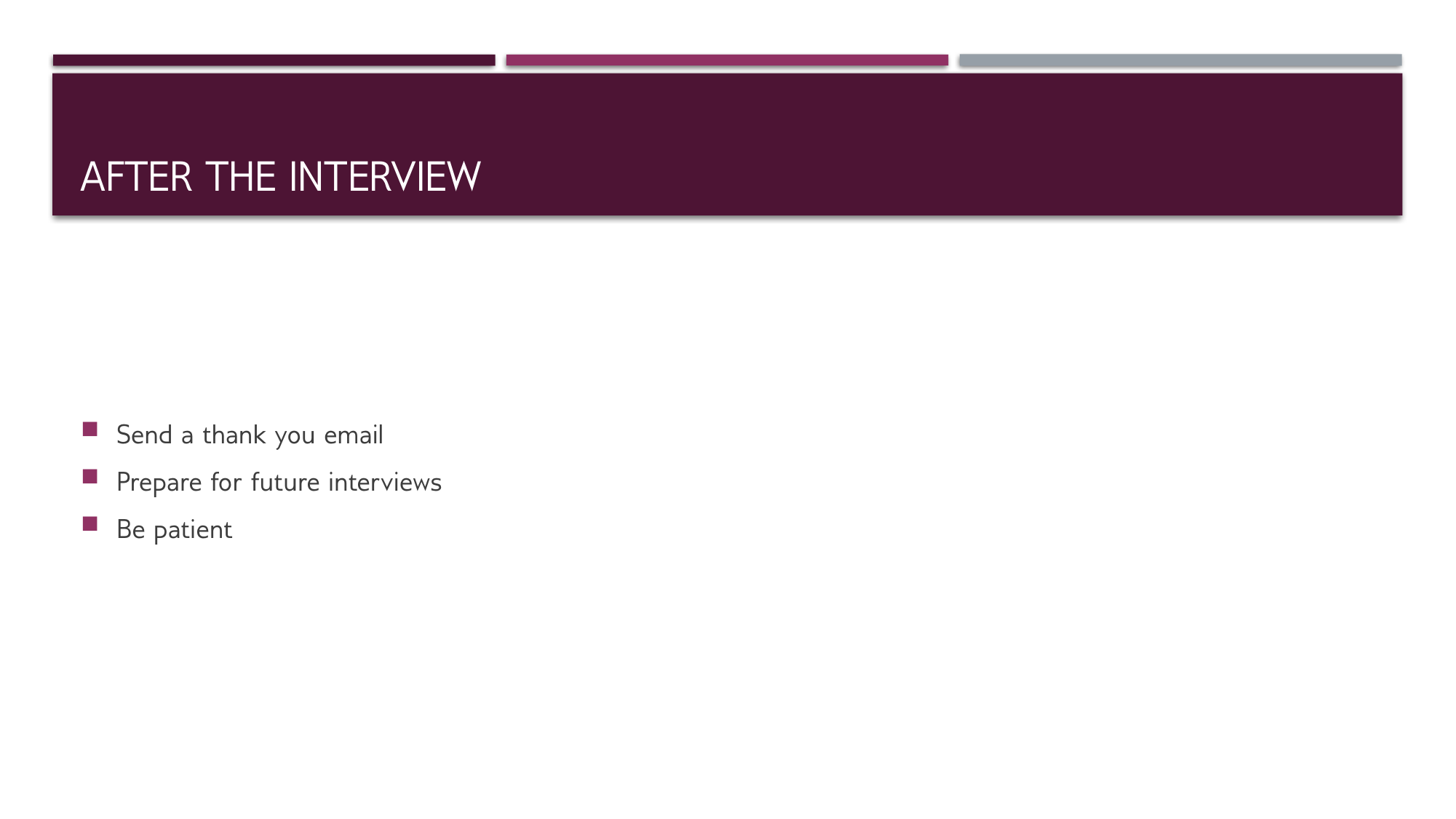

# After the Interview
Send a thank you email
Prepare for future interviews
Be patient